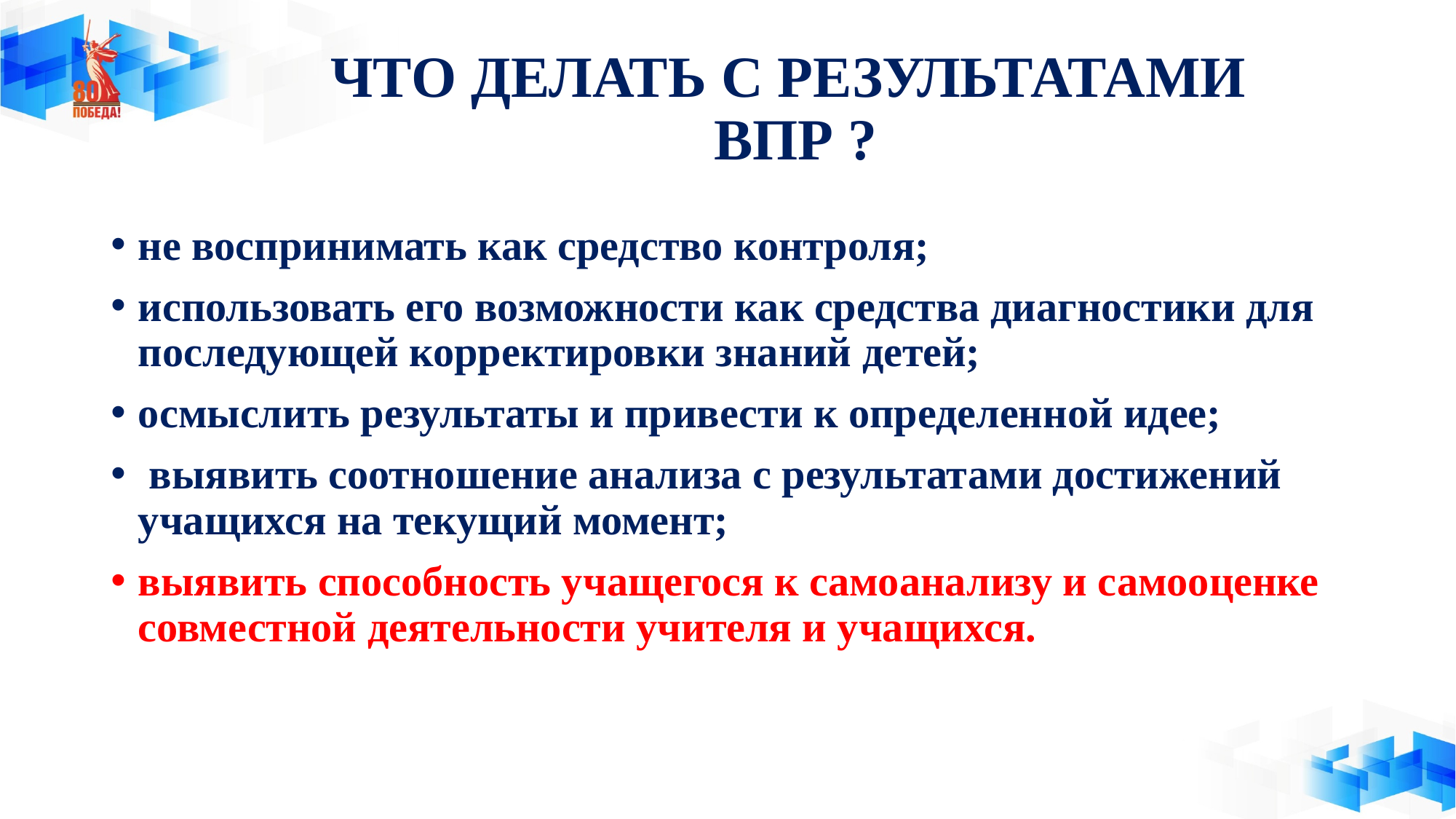

# ЧТО ДЕЛАТЬ С РЕЗУЛЬТАТАМИ  ВПР ?
не воспринимать как средство контроля;
использовать его возможности как средства диагностики для последующей корректировки знаний детей;
осмыслить результаты и привести к определенной идее;
 выявить соотношение анализа с результатами достижений учащихся на текущий момент;
выявить способность учащегося к самоанализу и самооценке совместной деятельности учителя и учащихся.